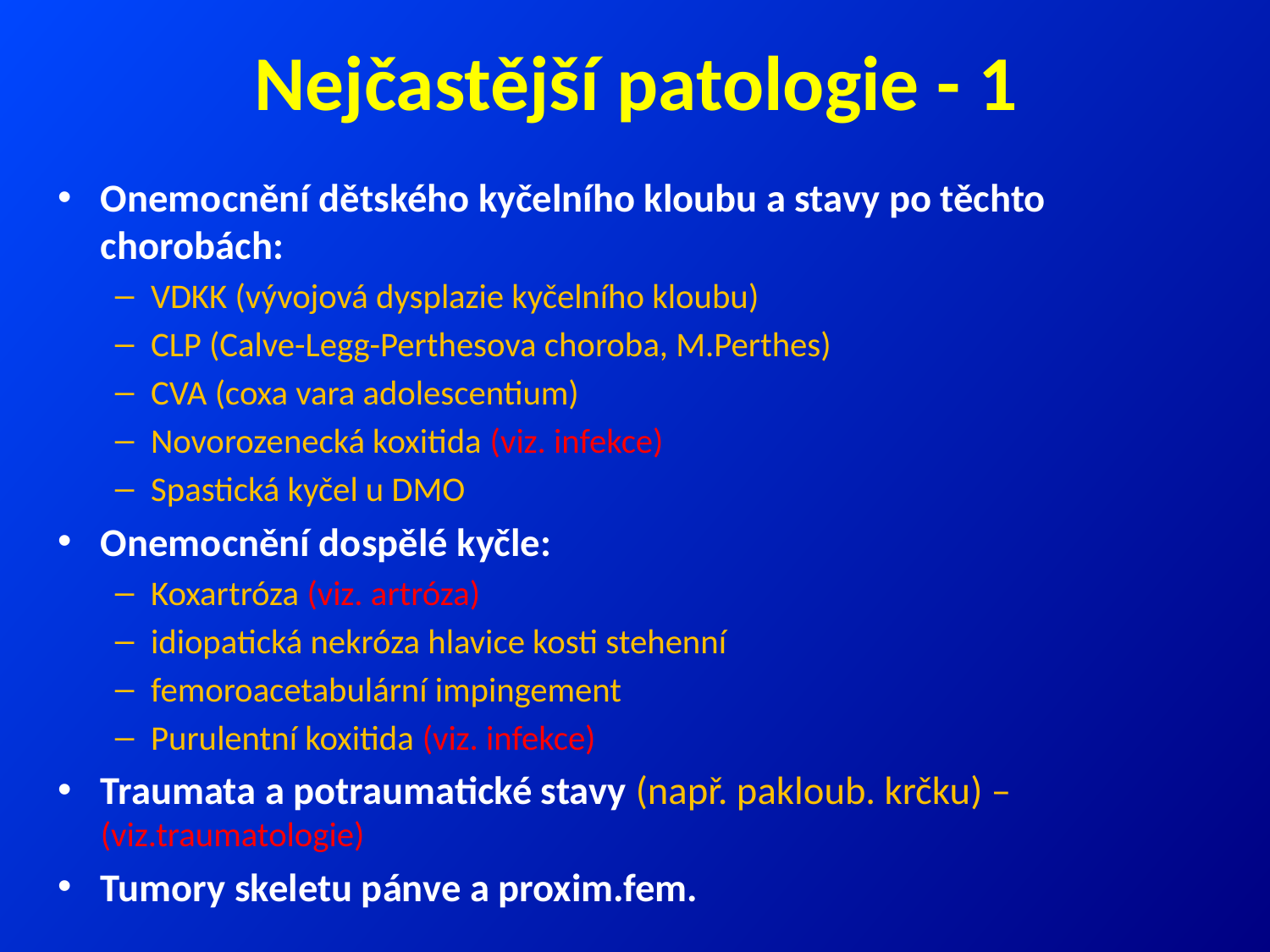

# Nejčastější patologie - 1
Onemocnění dětského kyčelního kloubu a stavy po těchto chorobách:
VDKK (vývojová dysplazie kyčelního kloubu)
CLP (Calve-Legg-Perthesova choroba, M.Perthes)
CVA (coxa vara adolescentium)
Novorozenecká koxitida (viz. infekce)
Spastická kyčel u DMO
Onemocnění dospělé kyčle:
Koxartróza (viz. artróza)
idiopatická nekróza hlavice kosti stehenní
femoroacetabulární impingement
Purulentní koxitida (viz. infekce)
Traumata a potraumatické stavy (např. pakloub. krčku) – (viz.traumatologie)
Tumory skeletu pánve a proxim.fem.